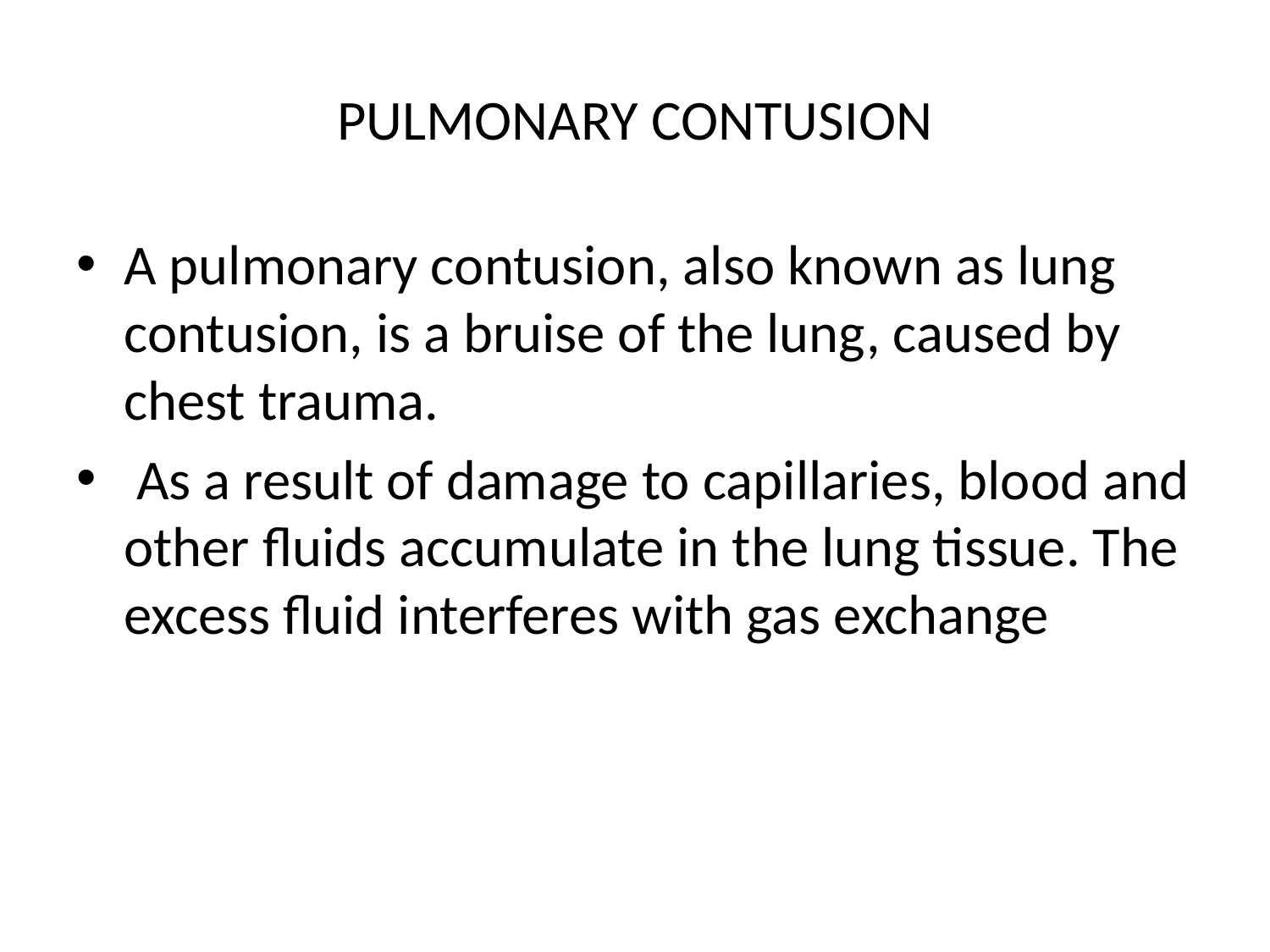

# PULMONARY CONTUSION
A pulmonary contusion, also known as lung contusion, is a bruise of the lung, caused by chest trauma.
 As a result of damage to capillaries, blood and other fluids accumulate in the lung tissue. The excess fluid interferes with gas exchange